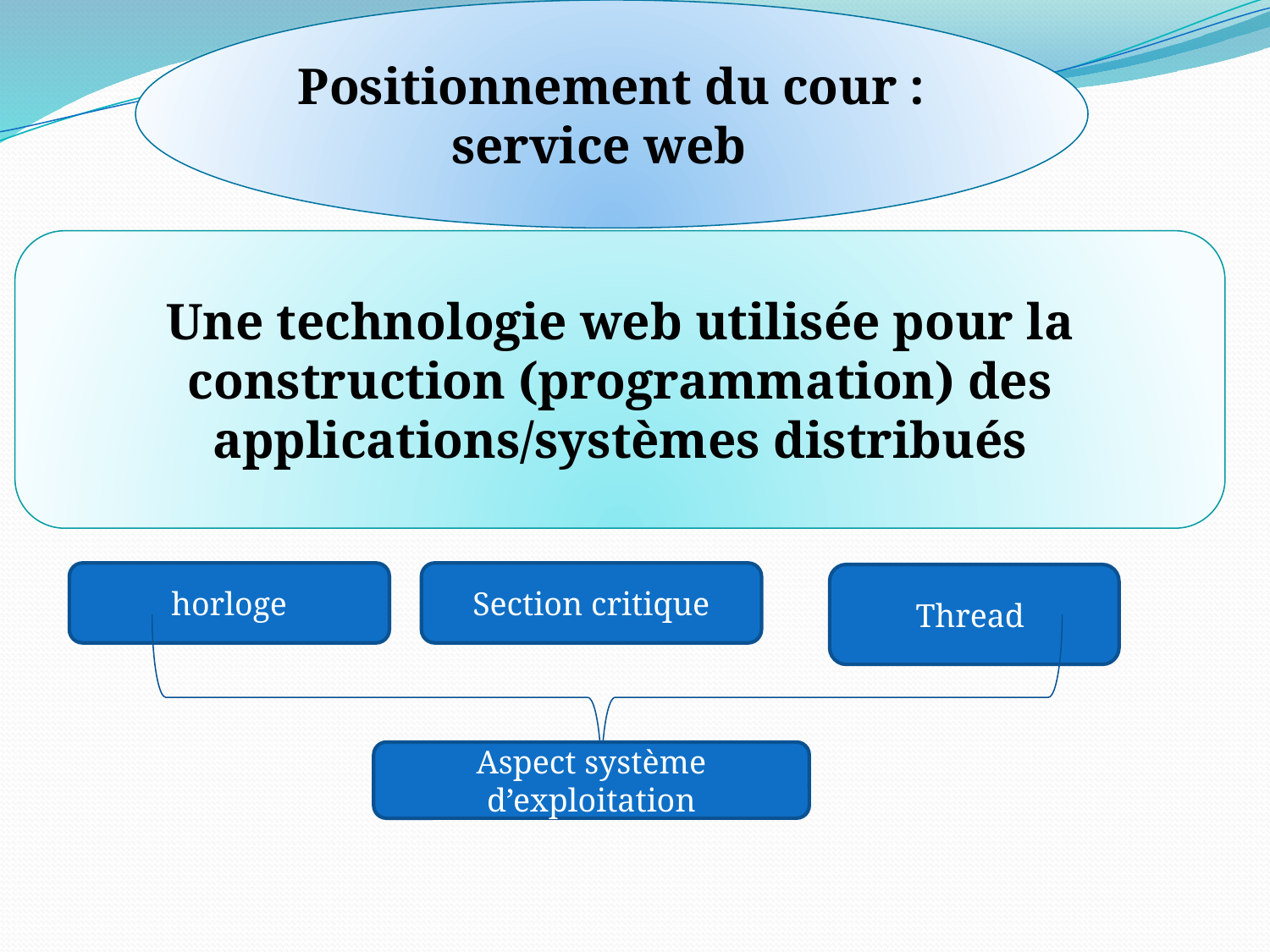

Positionnement du cour : service web
Une technologie web utilisée pour la construction (programmation) des applications/systèmes distribués

horloge
Section critique
Thread
Aspect système d’exploitation